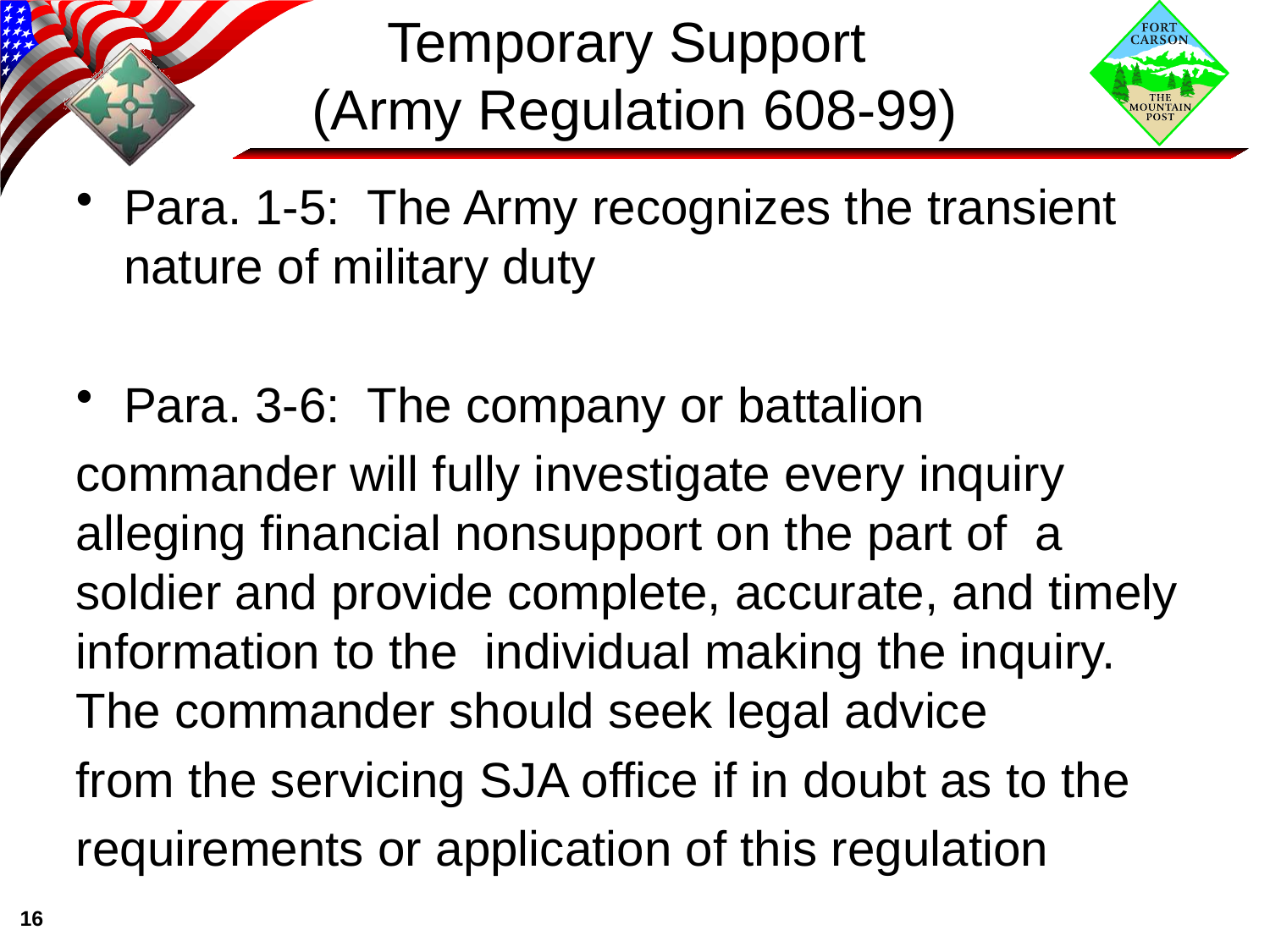

# Temporary Support (Army Regulation 608-99)
Para. 1-5:  The Army recognizes the transient nature of military duty

Para. 3-6:  The company or battalion
commander will fully investigate every inquiry alleging financial nonsupport on the part of  a soldier and provide complete, accurate, and timely information to the  individual making the inquiry. The commander should seek legal advice
from the servicing SJA office if in doubt as to the
requirements or application of this regulation